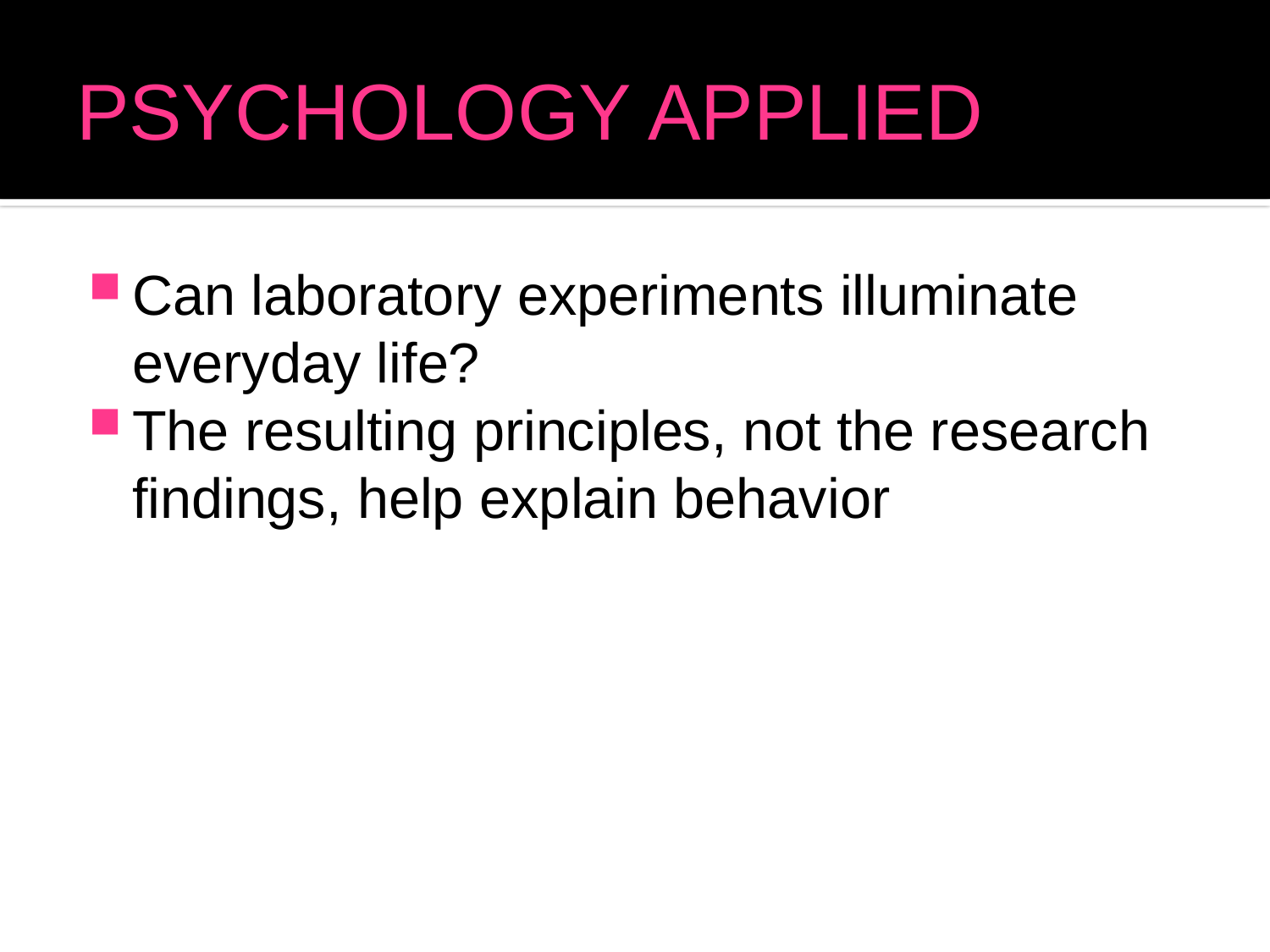

# PSYCHOLOGY APPLIED
Can laboratory experiments illuminate everyday life?
The resulting principles, not the research findings, help explain behavior